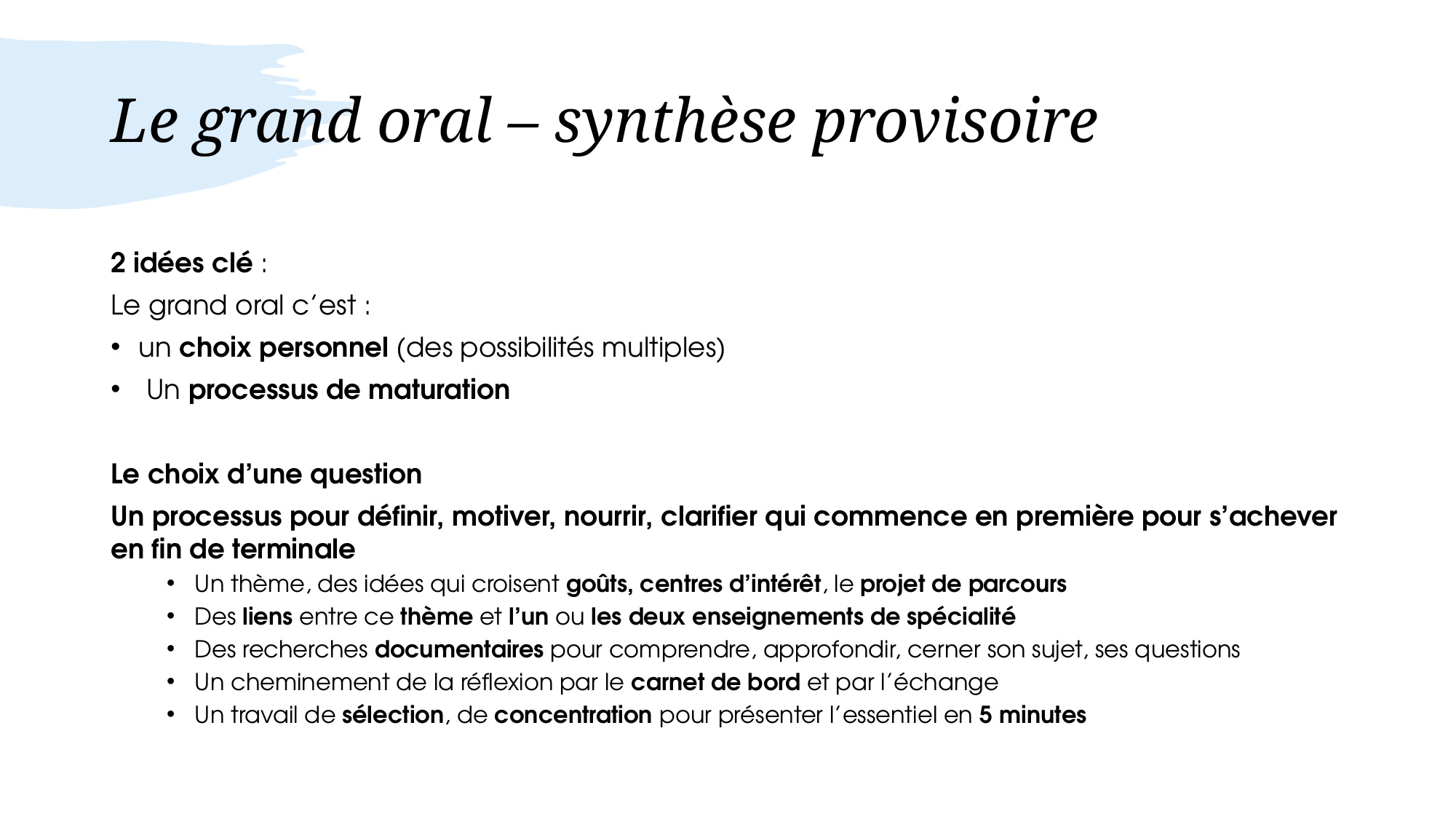

# Le grand oral – synthèse provisoire
2 idées clé :
Le grand oral c’est :
un choix personnel (des possibilités multiples)
 Un processus de maturation

Le choix d’une question
Un processus pour définir, motiver, nourrir, clarifier qui commence en première pour s’achever en fin de terminale
Un thème, des idées qui croisent goûts, centres d’intérêt, le projet de parcours
Des liens entre ce thème et l’un ou les deux enseignements de spécialité
Des recherches documentaires pour comprendre, approfondir, cerner son sujet, ses questions
Un cheminement de la réflexion par le carnet de bord et par l’échange
Un travail de sélection, de concentration pour présenter l’essentiel en 5 minutes